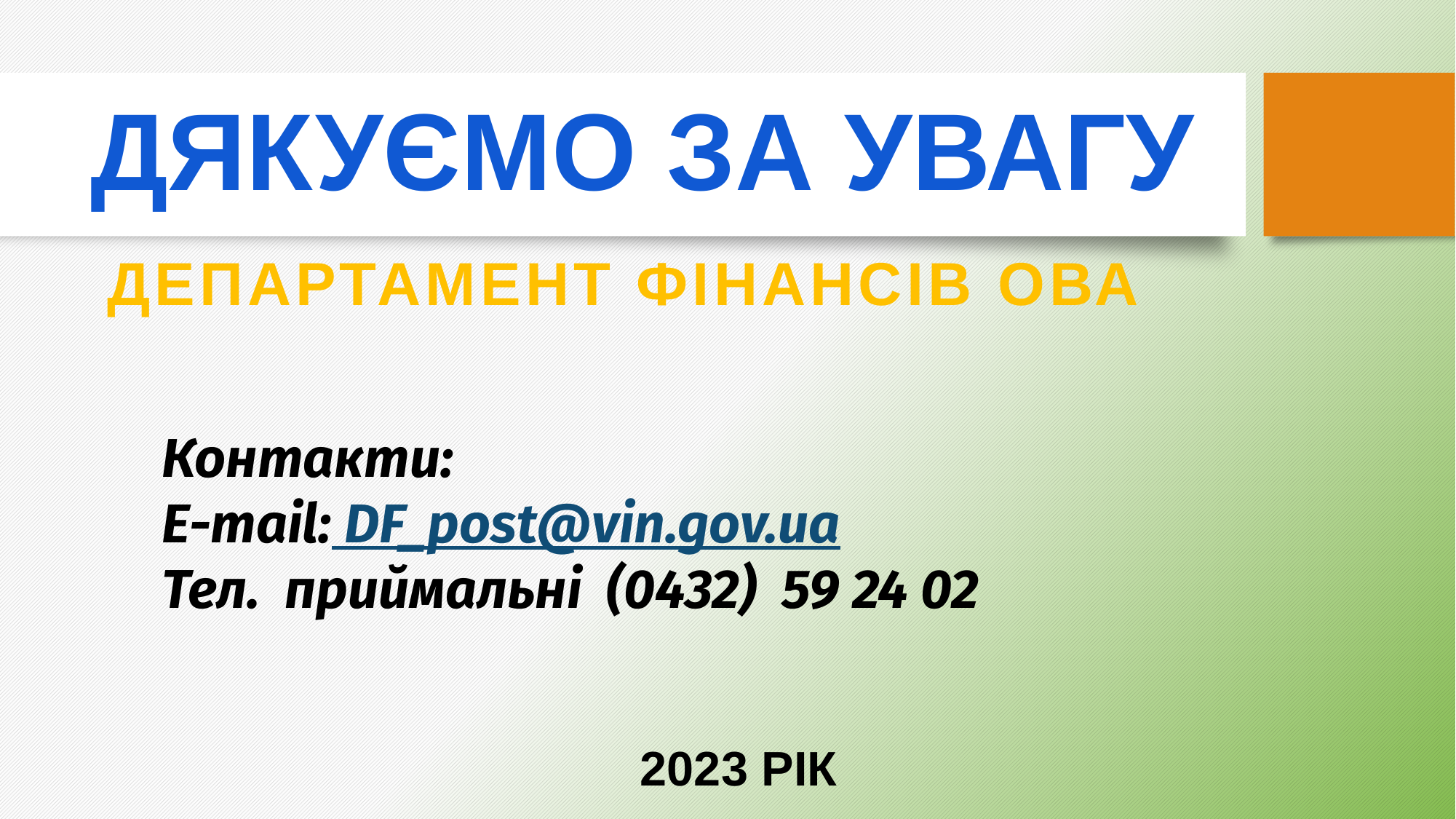

ДЯКУЄМО ЗА УВАГУ
ДЕПАРТАМЕНТ ФІНАНСІВ ОВА
Контакти:
E-mail: DF_post@vin.gov.ua
Тел.  приймальні  (0432)  59 24 02
2023 РІК